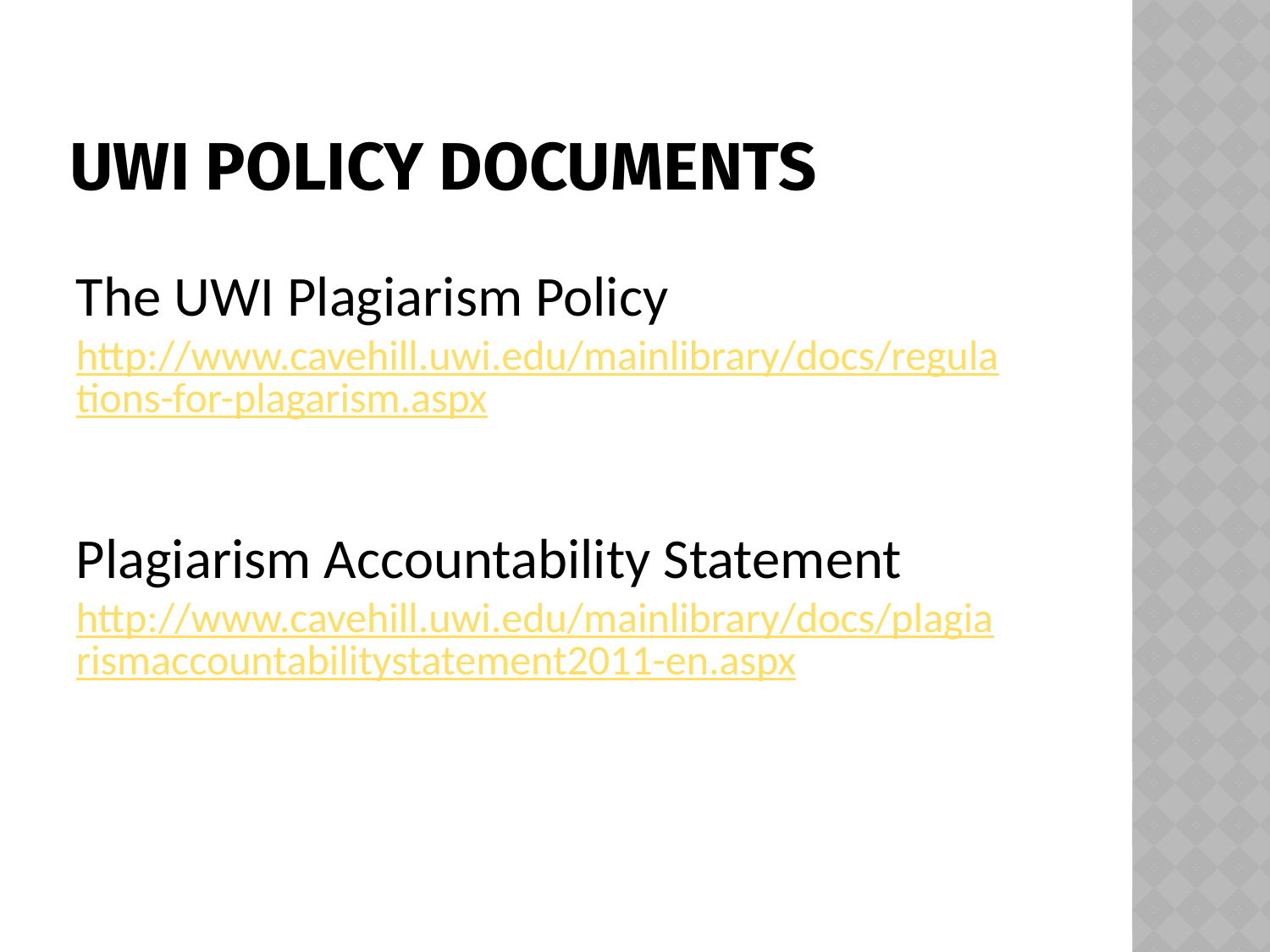

# UWI Policy Documents
The UWI Plagiarism Policy
http://www.cavehill.uwi.edu/mainlibrary/docs/regulations-for-plagarism.aspx

Plagiarism Accountability Statement
http://www.cavehill.uwi.edu/mainlibrary/docs/plagiarismaccountabilitystatement2011-en.aspx